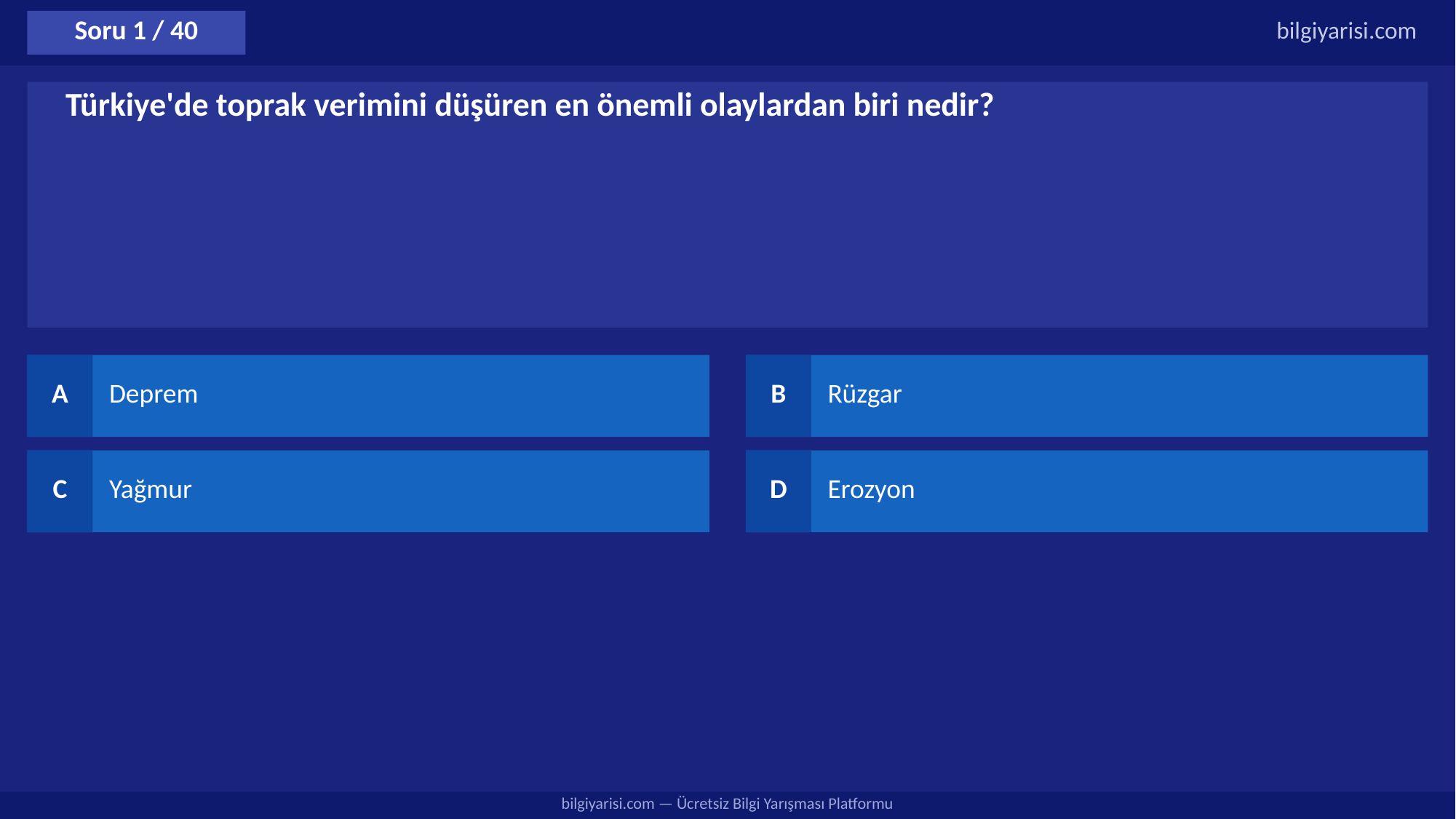

Soru 1 / 40
bilgiyarisi.com

Türkiye'de toprak verimini düşüren en önemli olaylardan biri nedir?

A
Deprem

B
Rüzgar

C
Yağmur

D
Erozyon
bilgiyarisi.com — Ücretsiz Bilgi Yarışması Platformu